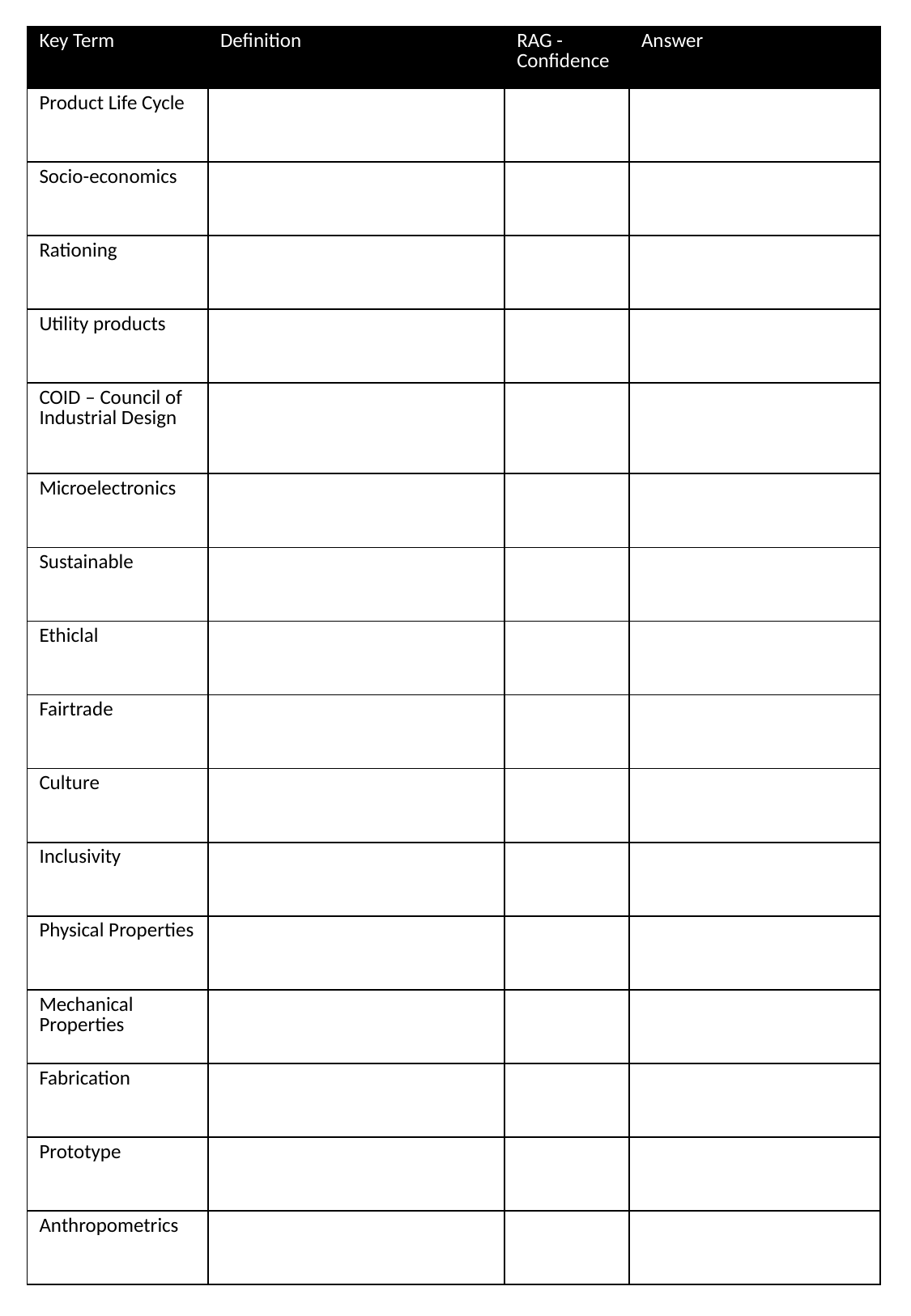

| Key Term | Definition | RAG - Confidence | Answer |
| --- | --- | --- | --- |
| Product Life Cycle |  |  |  |
| Socio-economics |  |  |  |
| Rationing |  |  |  |
| Utility products |  |  |  |
| COID – Council of Industrial Design |  |  |  |
| Microelectronics |  |  |  |
| Sustainable |  |  |  |
| Ethiclal |  |  |  |
| Fairtrade |  |  |  |
| Culture |  |  |  |
| Inclusivity |  |  |  |
| Physical Properties |  |  |  |
| Mechanical Properties |  |  |  |
| Fabrication |  |  |  |
| Prototype |  |  |  |
| Anthropometrics |  |  |  |